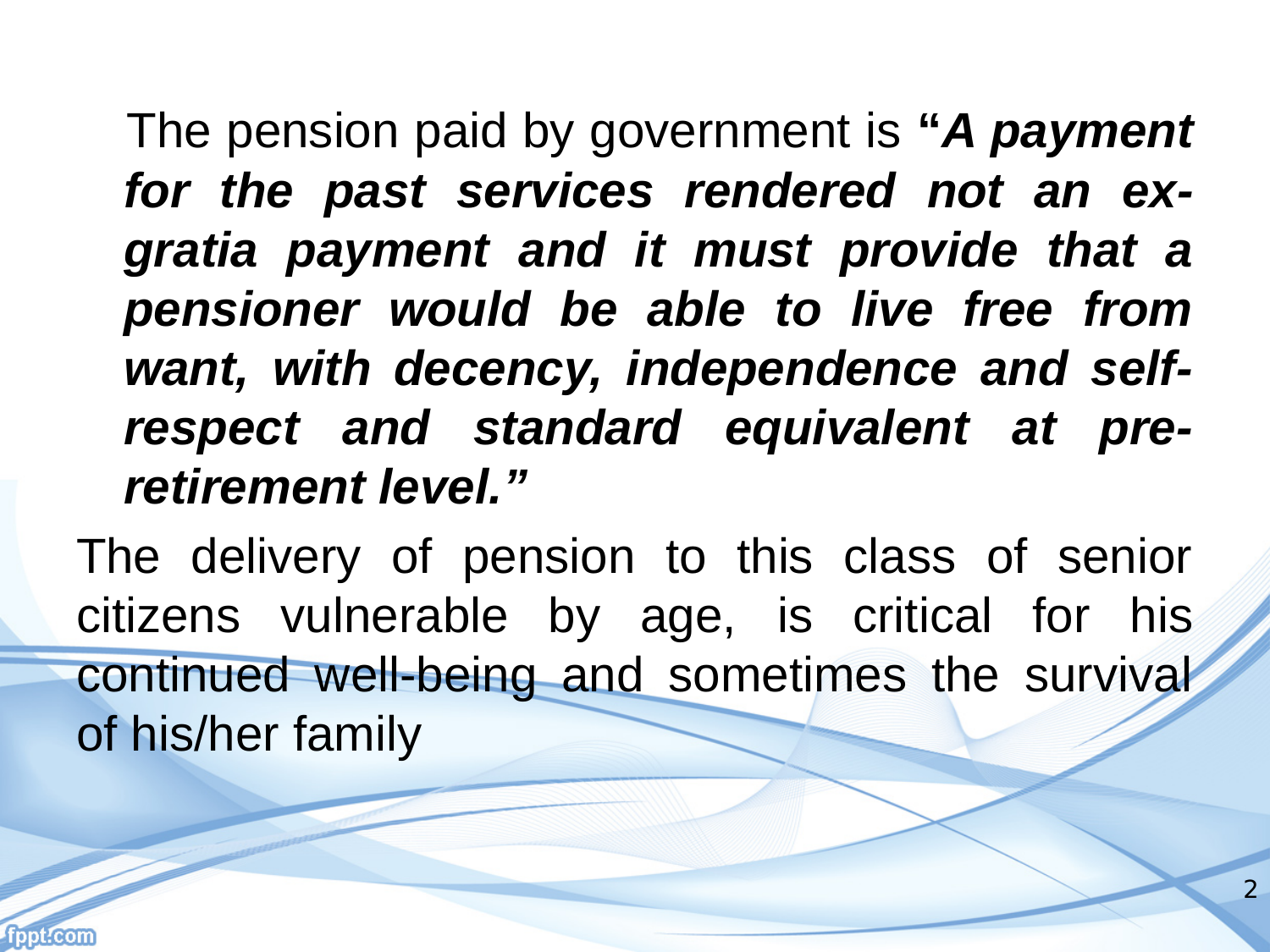

#
   The pension paid by government is “A payment for the past services rendered not an ex-gratia payment and it must provide that a pensioner would be able to live free from want, with decency, independence and self-respect and standard equivalent at pre-retirement level.”
The delivery of pension to this class of senior citizens vulnerable by age, is critical for his continued well-being and sometimes the survival of his/her family

2